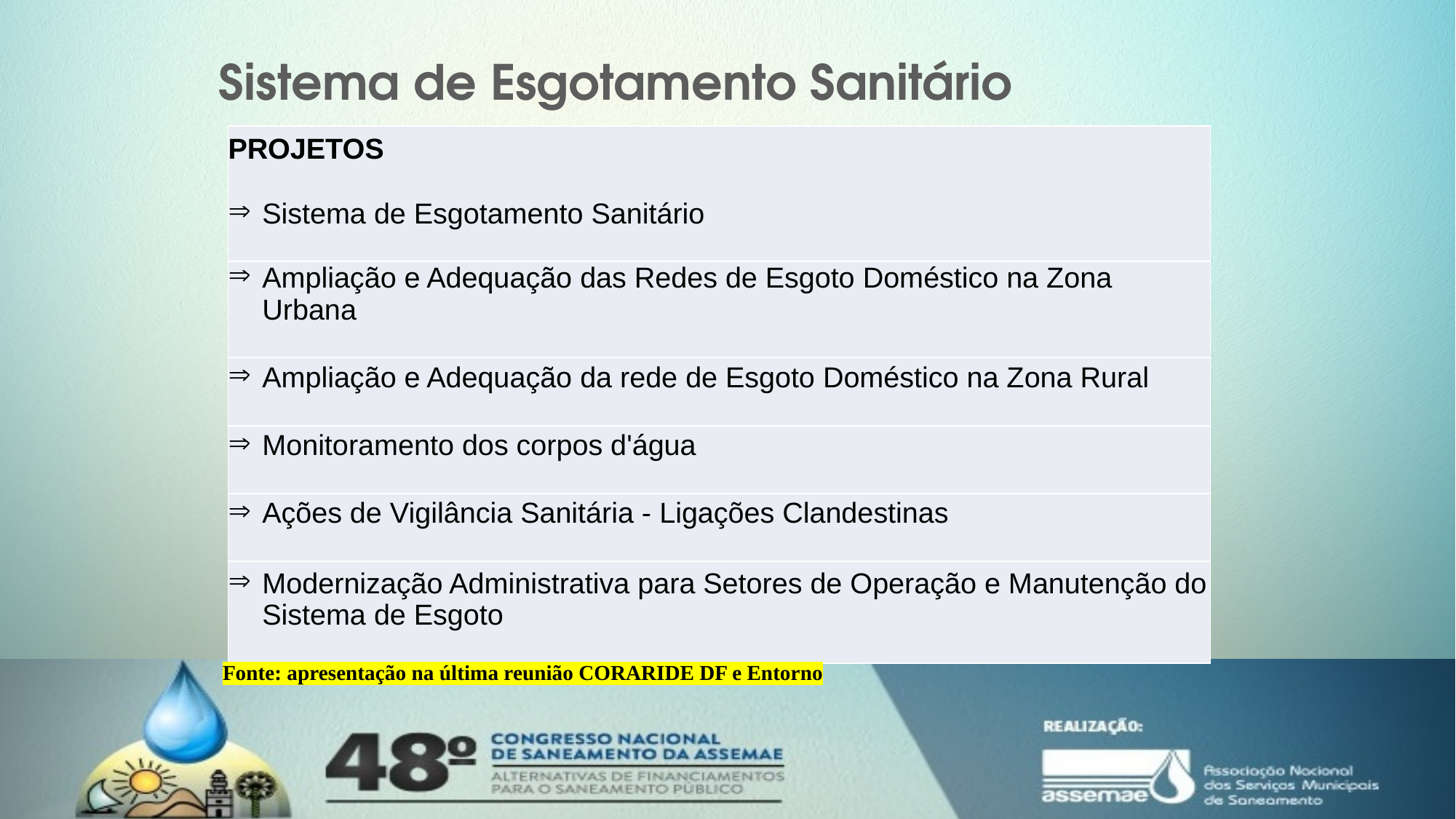

Sistema de Esgotamento Sanitário
| PROJETOS Sistema de Esgotamento Sanitário |
| --- |
| Ampliação e Adequação das Redes de Esgoto Doméstico na Zona Urbana |
| Ampliação e Adequação da rede de Esgoto Doméstico na Zona Rural |
| Monitoramento dos corpos d'água |
| Ações de Vigilância Sanitária - Ligações Clandestinas |
| Modernização Administrativa para Setores de Operação e Manutenção do Sistema de Esgoto |
Fonte: apresentação na última reunião CORARIDE DF e Entorno